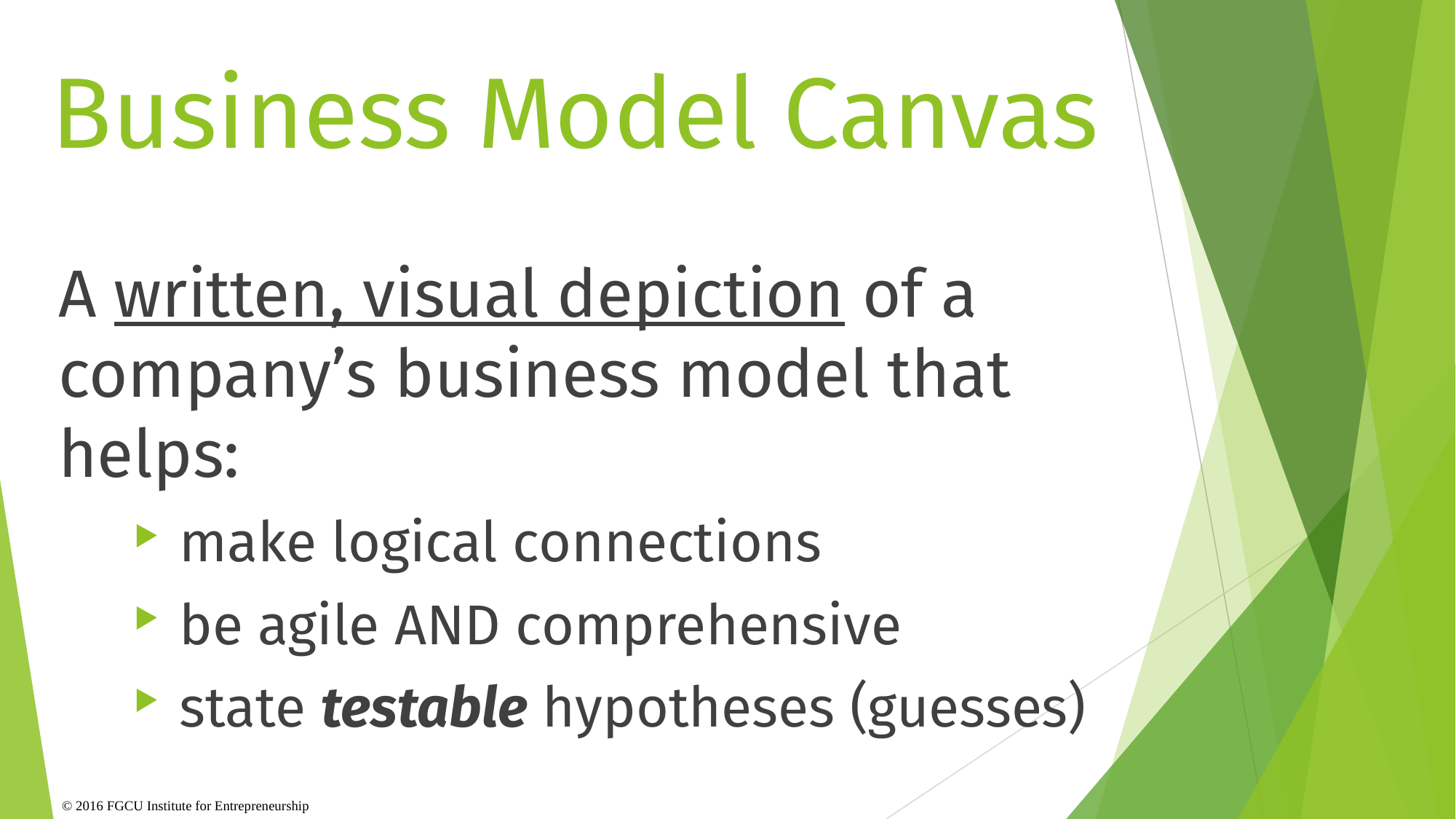

# Business Model Canvas
A written, visual depiction of a company’s business model that helps:
make logical connections
be agile AND comprehensive
state testable hypotheses (guesses)
© 2016 FGCU Institute for Entrepreneurship